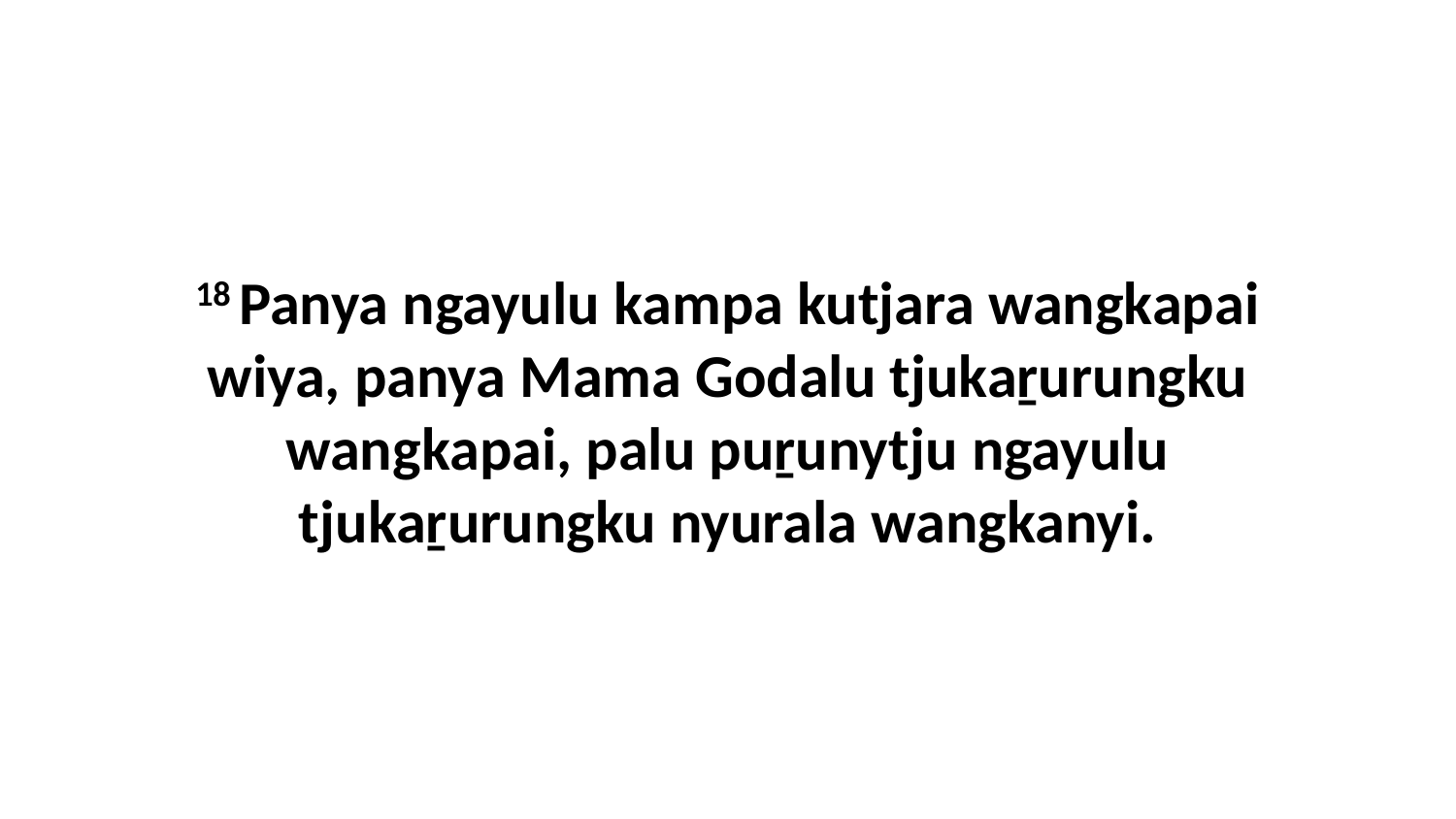

18 Panya ngayulu kampa kutjara wangkapai wiya, panya Mama Godalu tjukaṟurungku wangkapai, palu puṟunytju ngayulu tjukaṟurungku nyurala wangkanyi.